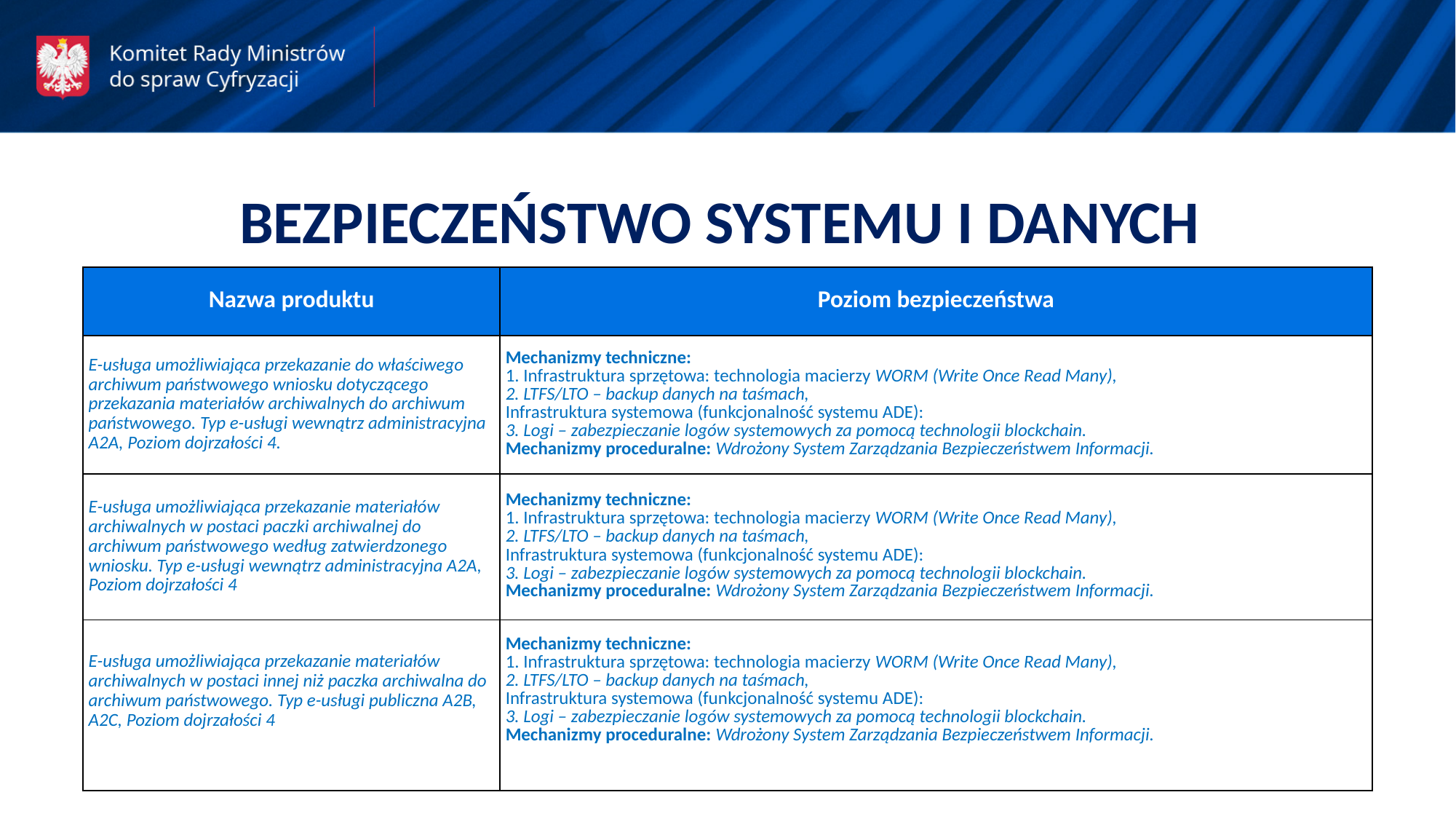

BEZPIECZEŃSTWO SYSTEMU I DANYCH
| Nazwa produktu | Poziom bezpieczeństwa |
| --- | --- |
| E-usługa umożliwiająca przekazanie do właściwego archiwum państwowego wniosku dotyczącego przekazania materiałów archiwalnych do archiwum państwowego. Typ e-usługi wewnątrz administracyjna A2A, Poziom dojrzałości 4. | Mechanizmy techniczne: 1. Infrastruktura sprzętowa: technologia macierzy WORM (Write Once Read Many), 2. LTFS/LTO – backup danych na taśmach, Infrastruktura systemowa (funkcjonalność systemu ADE): 3. Logi – zabezpieczanie logów systemowych za pomocą technologii blockchain. Mechanizmy proceduralne: Wdrożony System Zarządzania Bezpieczeństwem Informacji. |
| E-usługa umożliwiająca przekazanie materiałów archiwalnych w postaci paczki archiwalnej do archiwum państwowego według zatwierdzonego wniosku. Typ e-usługi wewnątrz administracyjna A2A, Poziom dojrzałości 4 | Mechanizmy techniczne: 1. Infrastruktura sprzętowa: technologia macierzy WORM (Write Once Read Many), 2. LTFS/LTO – backup danych na taśmach, Infrastruktura systemowa (funkcjonalność systemu ADE): 3. Logi – zabezpieczanie logów systemowych za pomocą technologii blockchain. Mechanizmy proceduralne: Wdrożony System Zarządzania Bezpieczeństwem Informacji. |
| E-usługa umożliwiająca przekazanie materiałów archiwalnych w postaci innej niż paczka archiwalna do archiwum państwowego. Typ e-usługi publiczna A2B, A2C, Poziom dojrzałości 4 | Mechanizmy techniczne: 1. Infrastruktura sprzętowa: technologia macierzy WORM (Write Once Read Many), 2. LTFS/LTO – backup danych na taśmach, Infrastruktura systemowa (funkcjonalność systemu ADE): 3. Logi – zabezpieczanie logów systemowych za pomocą technologii blockchain. Mechanizmy proceduralne: Wdrożony System Zarządzania Bezpieczeństwem Informacji. |